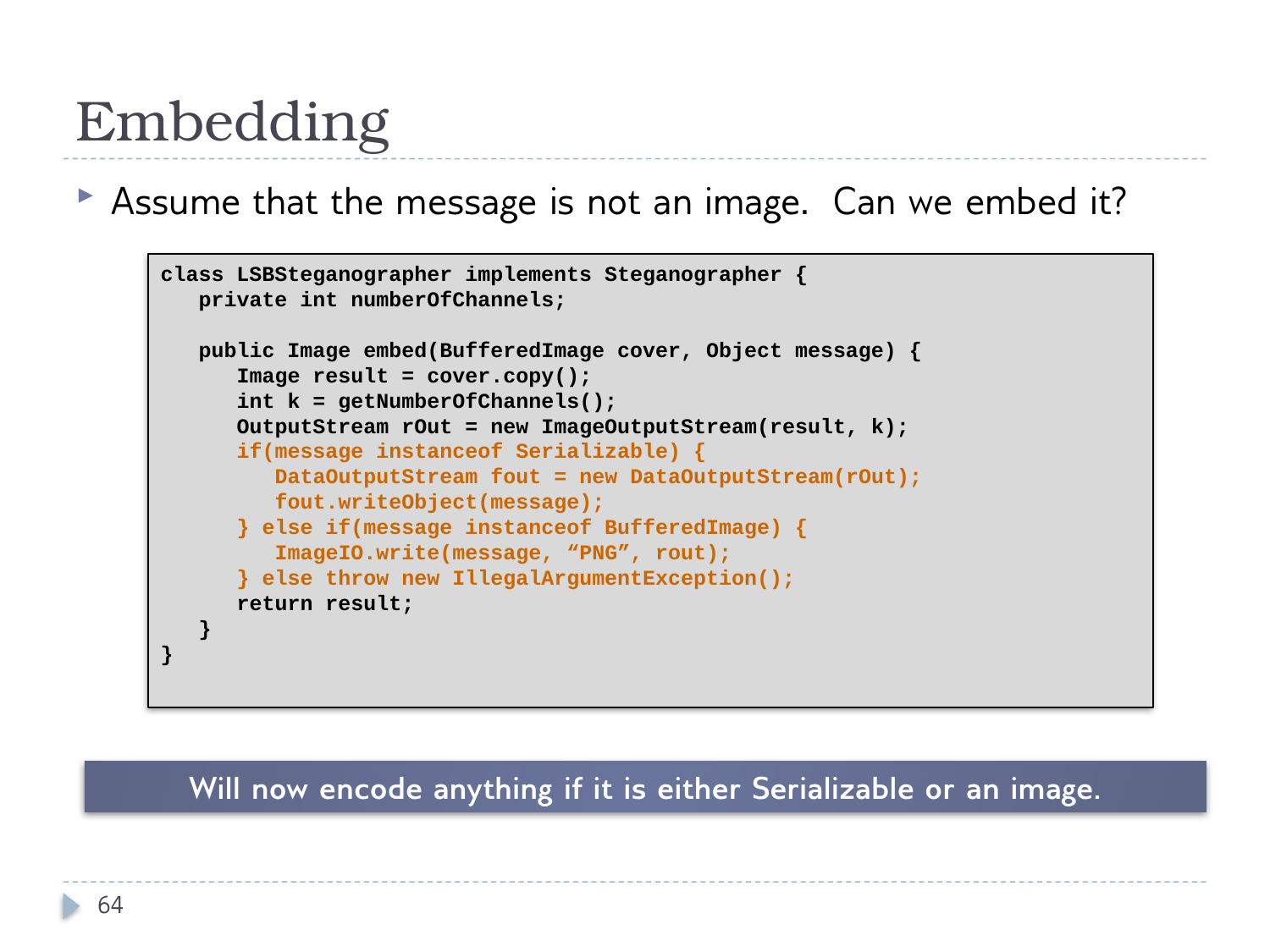

# Embedding
Assume that the message is not an image.  Can we embed it?
class LSBSteganographer implements Steganographer {
   private int numberOfChannels;

   public Image embed(BufferedImage cover, Object message) {
      Image result = cover.copy();
      int k = getNumberOfChannels();
      OutputStream rOut = new ImageOutputStream(result, k);
      if(message instanceof Serializable) {
         DataOutputStream fout = new DataOutputStream(rOut);
         fout.writeObject(message);
      } else if(message instanceof BufferedImage) {
         ImageIO.write(message, “PNG”, rout);
      } else throw new IllegalArgumentException();
      return result;
   }
}

Will now encode anything if it is either Serializable or an image.
64